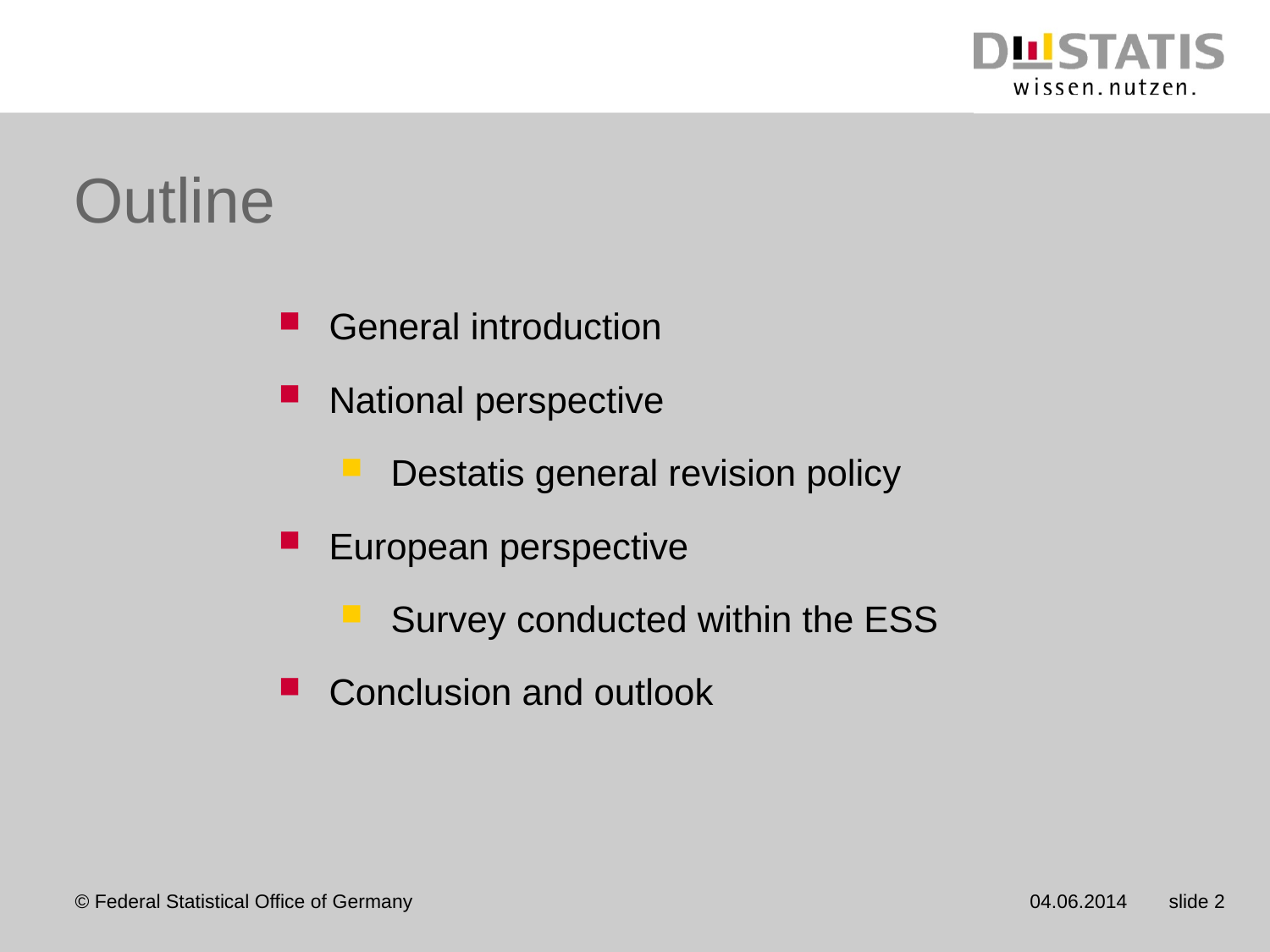

# Outline
General introduction
National perspective
Destatis general revision policy
European perspective
Survey conducted within the ESS
Conclusion and outlook

© Federal Statistical Office of Germany
04.06.2014
slide 2